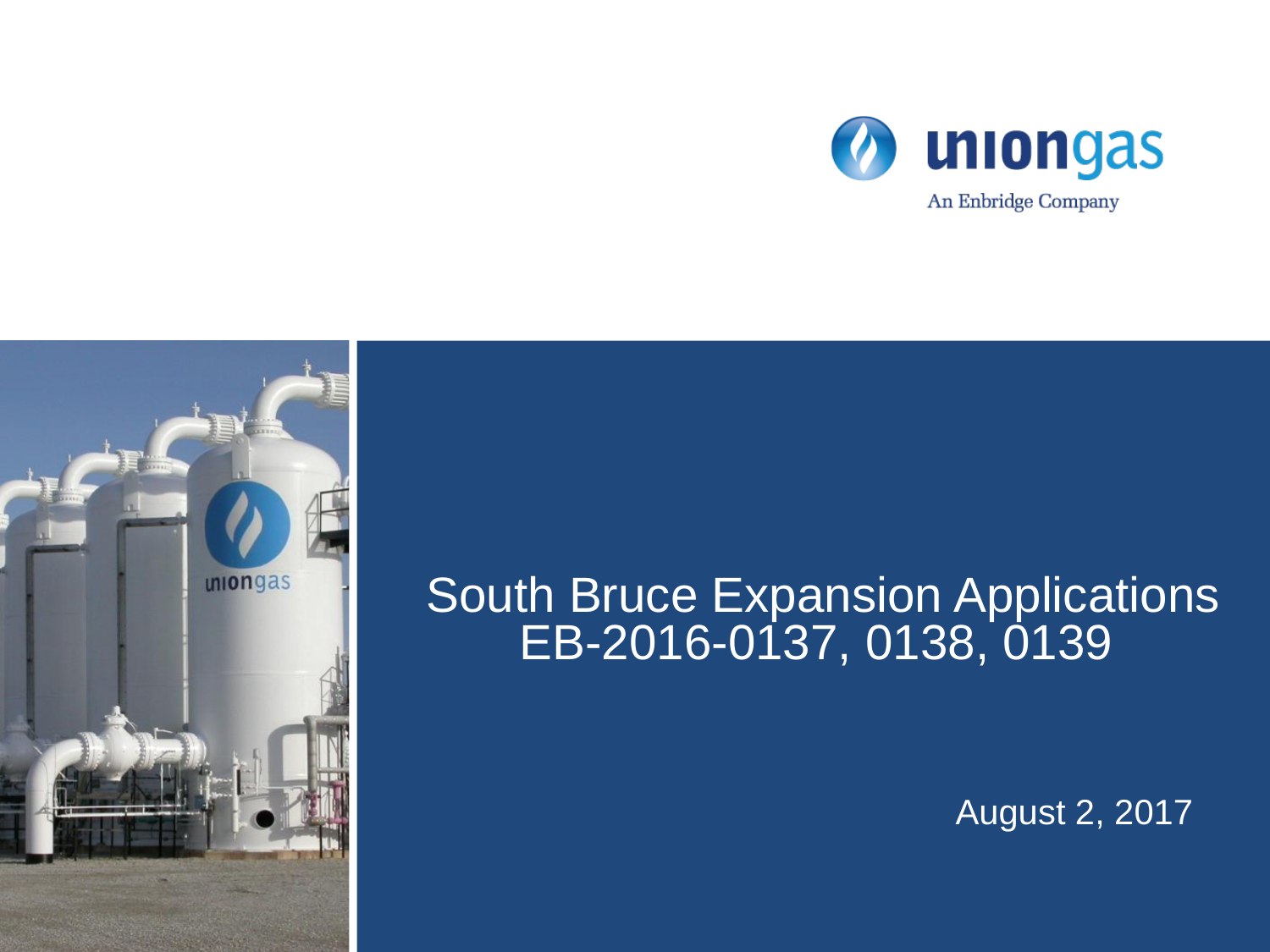

# South Bruce Expansion Applications EB-2016-0137, 0138, 0139
August 2, 2017